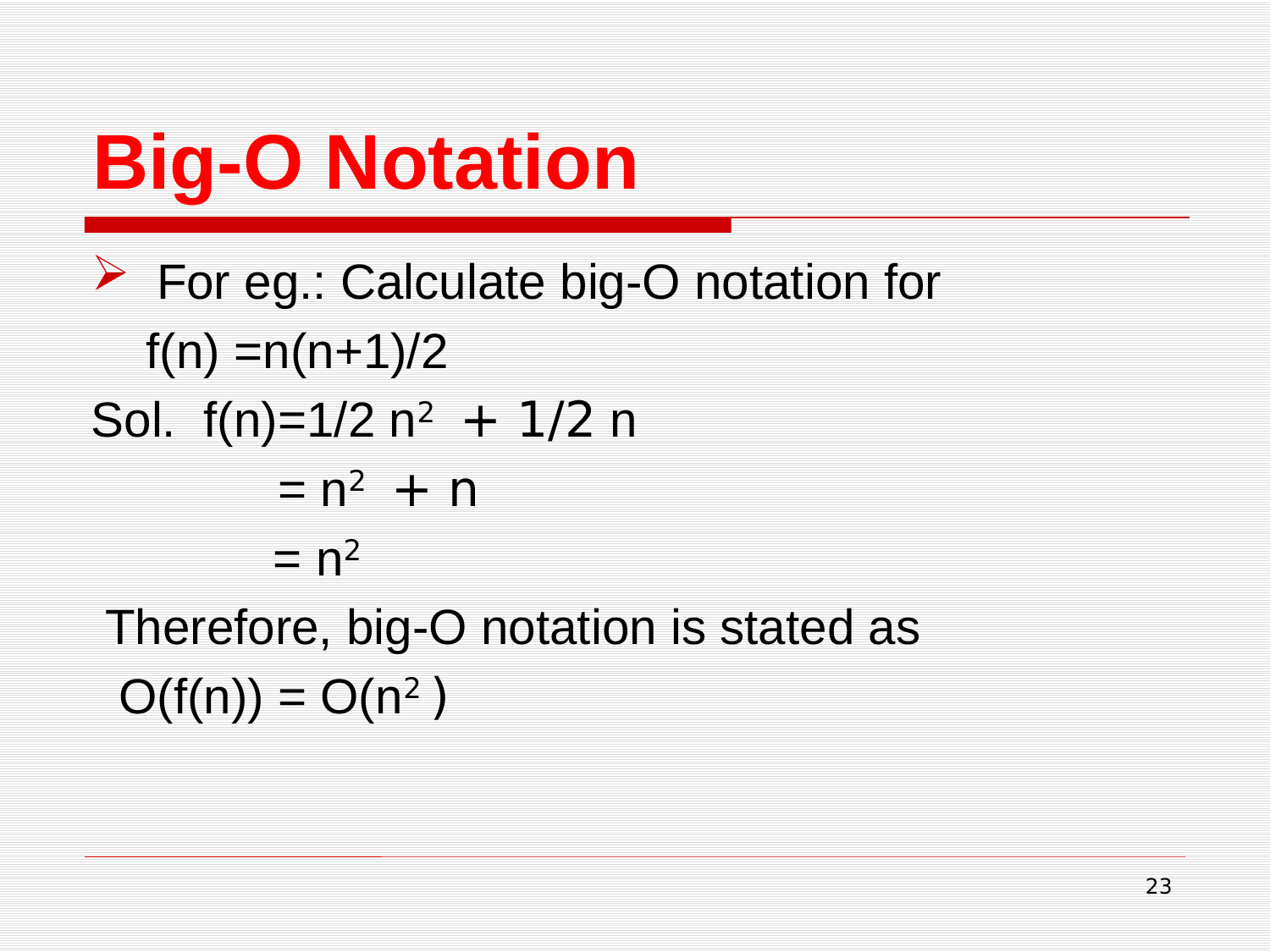

# Big-O Notation
For eg.: Calculate big-O notation for
    f(n) =n(n+1)/2
Sol.  f(n)=1/2 n2  + 1/2 n
              = n2  + n
	    = n2
 Therefore, big-O notation is stated as
  O(f(n)) = O(n2 )
23